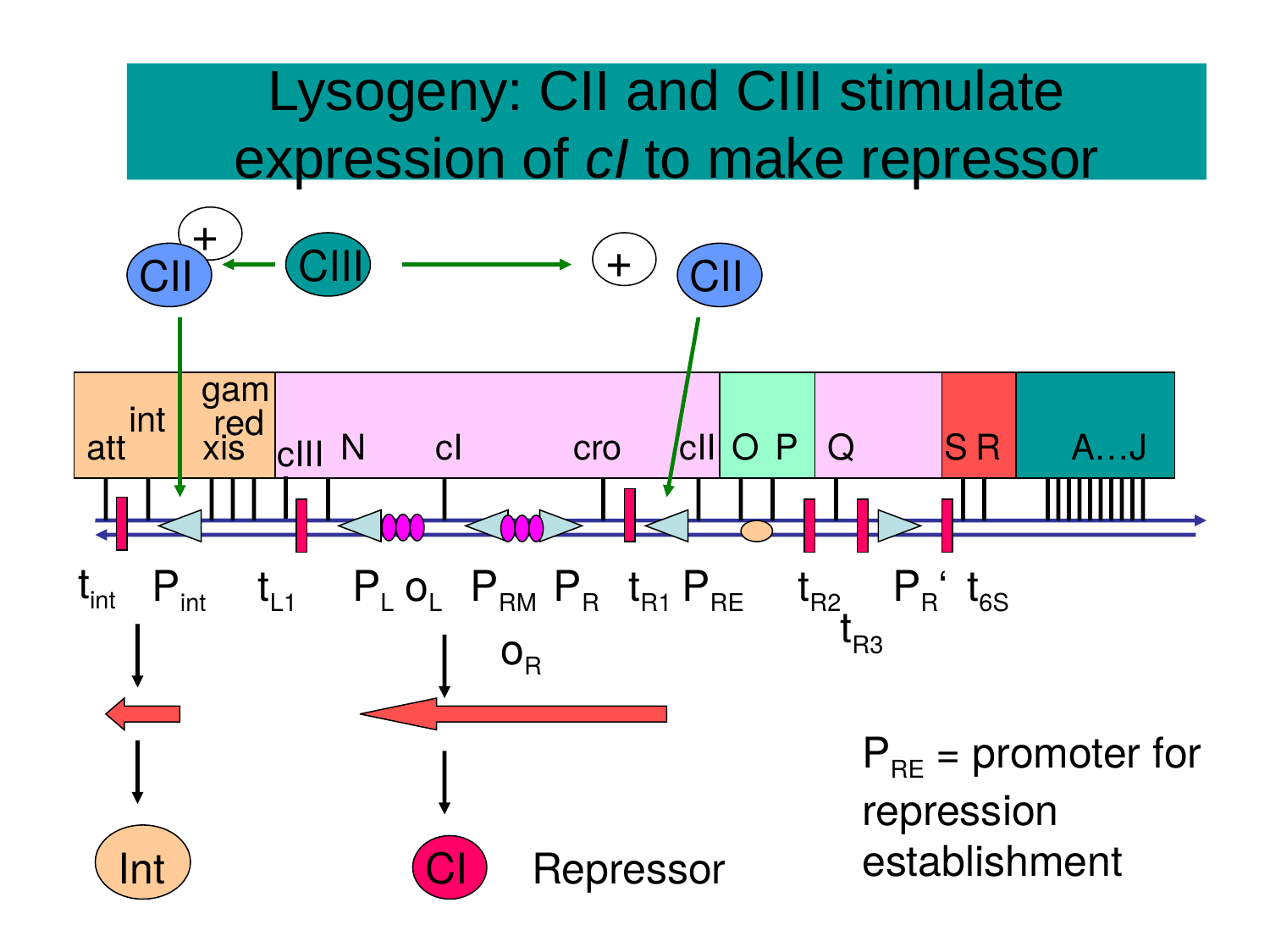

Lysogeny: CII and CIII stimulate expression of cI to make repressor
+

+

CIII

CII

CII

gam

int
red
N
cI
cro
cII
O
P
Q
S
R
A…J
att
xis
cIII

Pint
tL1
PL
oL
PRM
PR
tR1
PRE
tR2
PR‘
t6S
tR3
oR

tint

PRE = promoter for
repression
establishment

Int

CI
Repressor